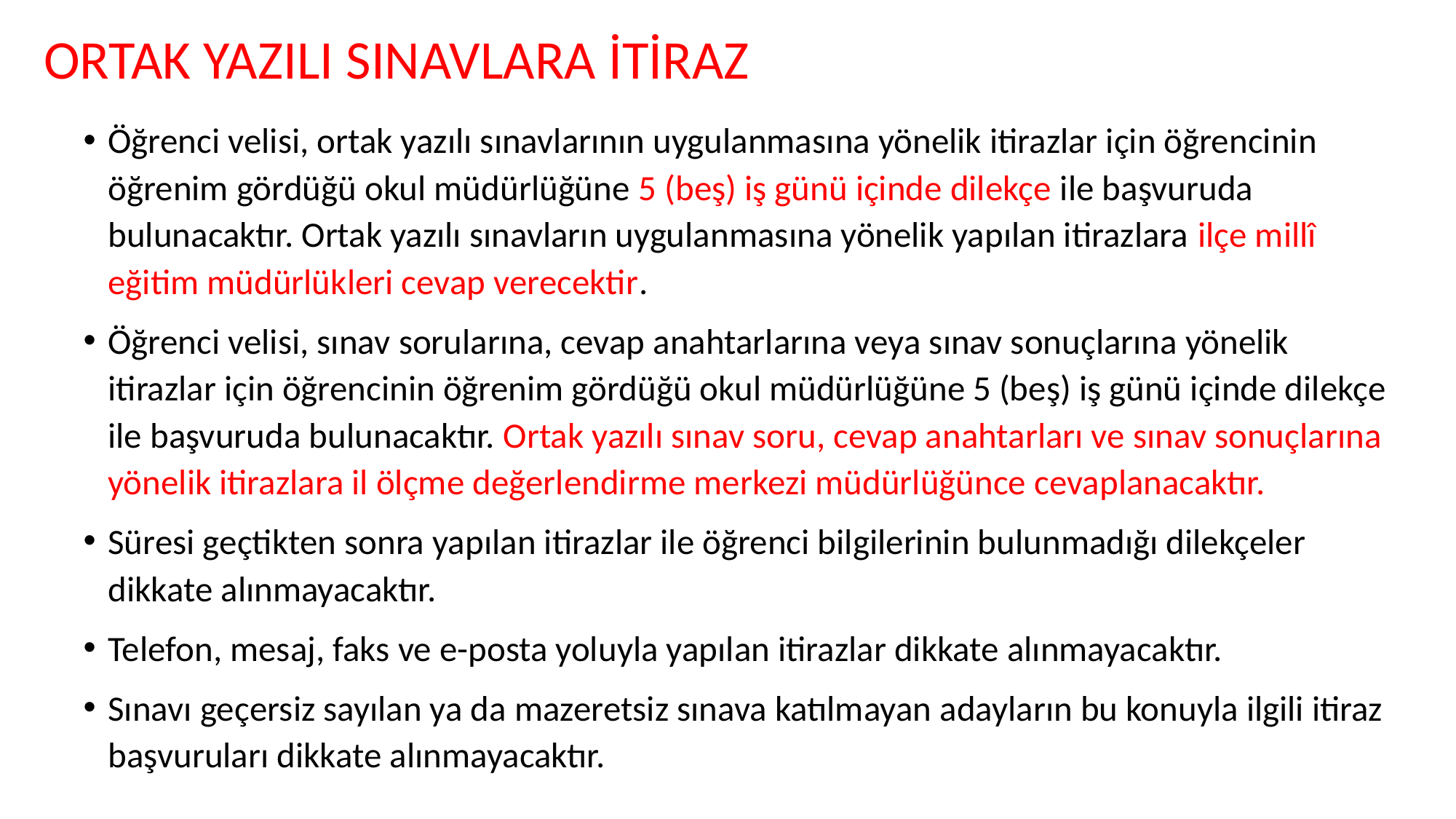

# ORTAK YAZILI SINAVLARA İTİRAZ
Öğrenci velisi, ortak yazılı sınavlarının uygulanmasına yönelik itirazlar için öğrencinin öğrenim gördüğü okul müdürlüğüne 5 (beş) iş günü içinde dilekçe ile başvuruda bulunacaktır. Ortak yazılı sınavların uygulanmasına yönelik yapılan itirazlara ilçe millî eğitim müdürlükleri cevap verecektir.
Öğrenci velisi, sınav sorularına, cevap anahtarlarına veya sınav sonuçlarına yönelik itirazlar için öğrencinin öğrenim gördüğü okul müdürlüğüne 5 (beş) iş günü içinde dilekçe ile başvuruda bulunacaktır. Ortak yazılı sınav soru, cevap anahtarları ve sınav sonuçlarına yönelik itirazlara il ölçme değerlendirme merkezi müdürlüğünce cevaplanacaktır.
Süresi geçtikten sonra yapılan itirazlar ile öğrenci bilgilerinin bulunmadığı dilekçeler dikkate alınmayacaktır.
Telefon, mesaj, faks ve e-posta yoluyla yapılan itirazlar dikkate alınmayacaktır.
Sınavı geçersiz sayılan ya da mazeretsiz sınava katılmayan adayların bu konuyla ilgili itiraz başvuruları dikkate alınmayacaktır.